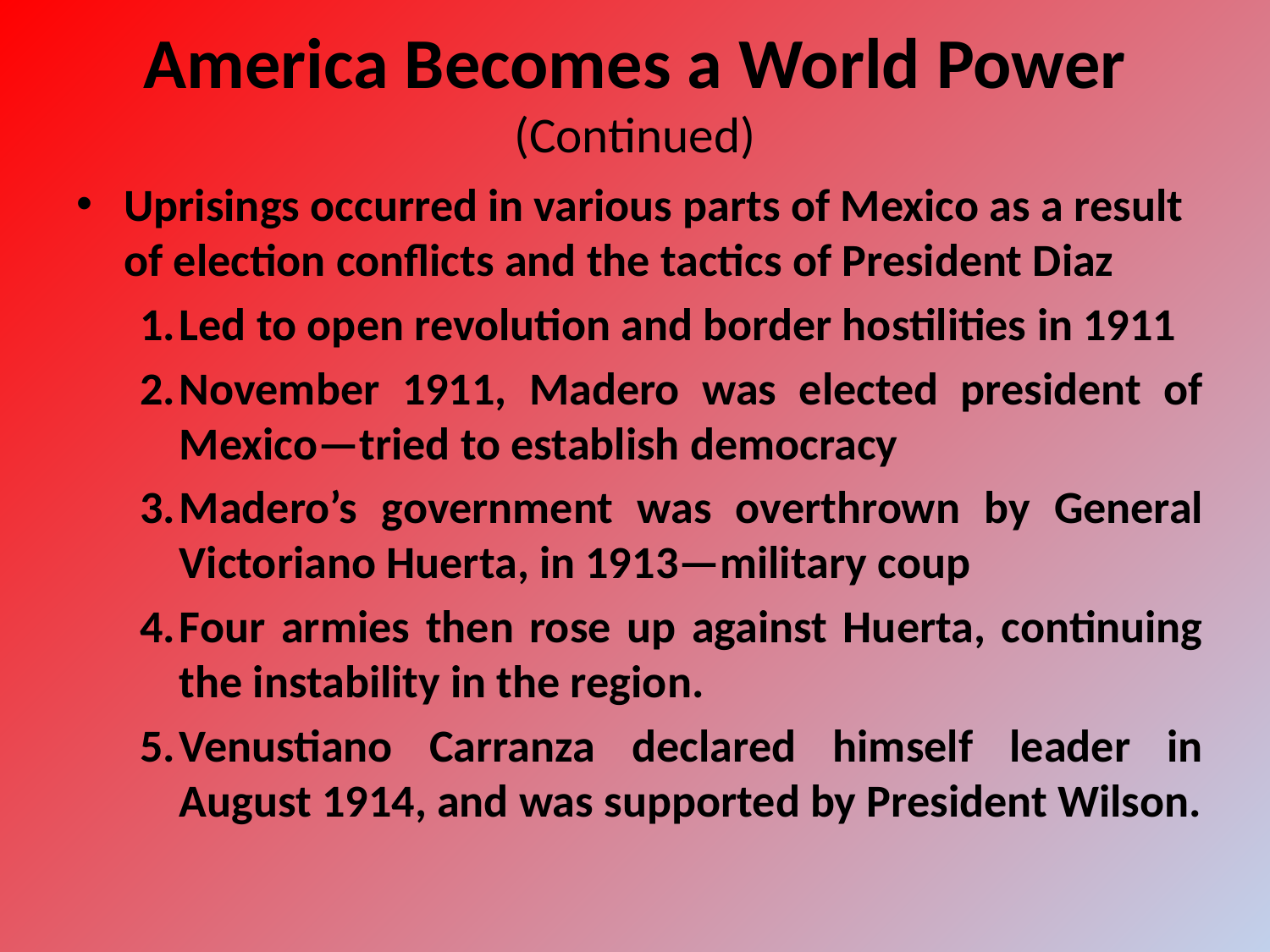

# America Becomes a World Power (Continued)
Uprisings occurred in various parts of Mexico as a result of election conflicts and the tactics of President Diaz
Led to open revolution and border hostilities in 1911
November 1911, Madero was elected president of Mexico—tried to establish democracy
Madero’s government was overthrown by General Victoriano Huerta, in 1913—military coup
Four armies then rose up against Huerta, continuing the instability in the region.
Venustiano Carranza declared himself leader in August 1914, and was supported by President Wilson.